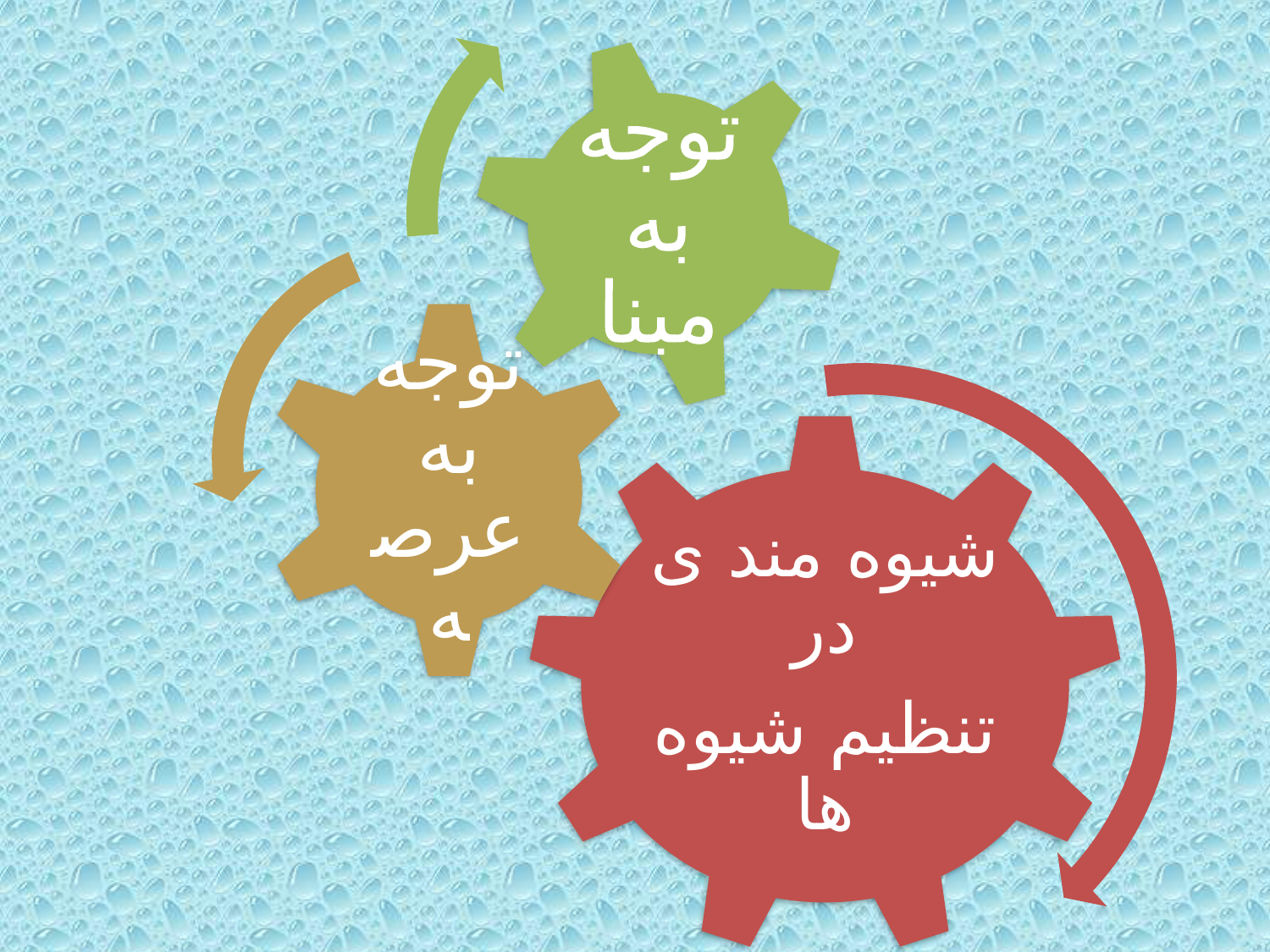

شیوه مند ی در
تنظیم شیوه ها
توجه به عرصه
توجه به مبنا